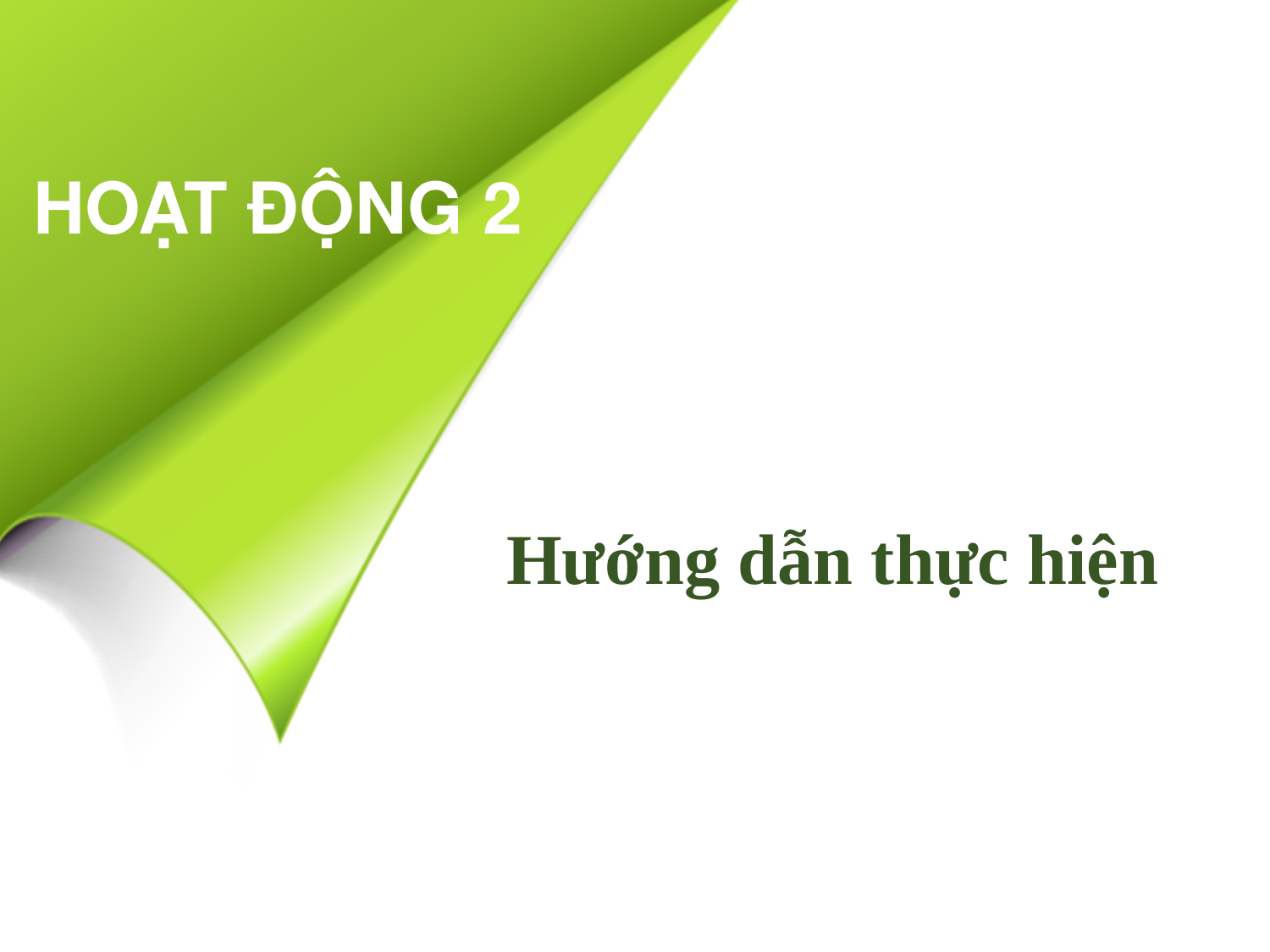

HOẠT ĐỘNG 2

Hướng dẫn thực hiện